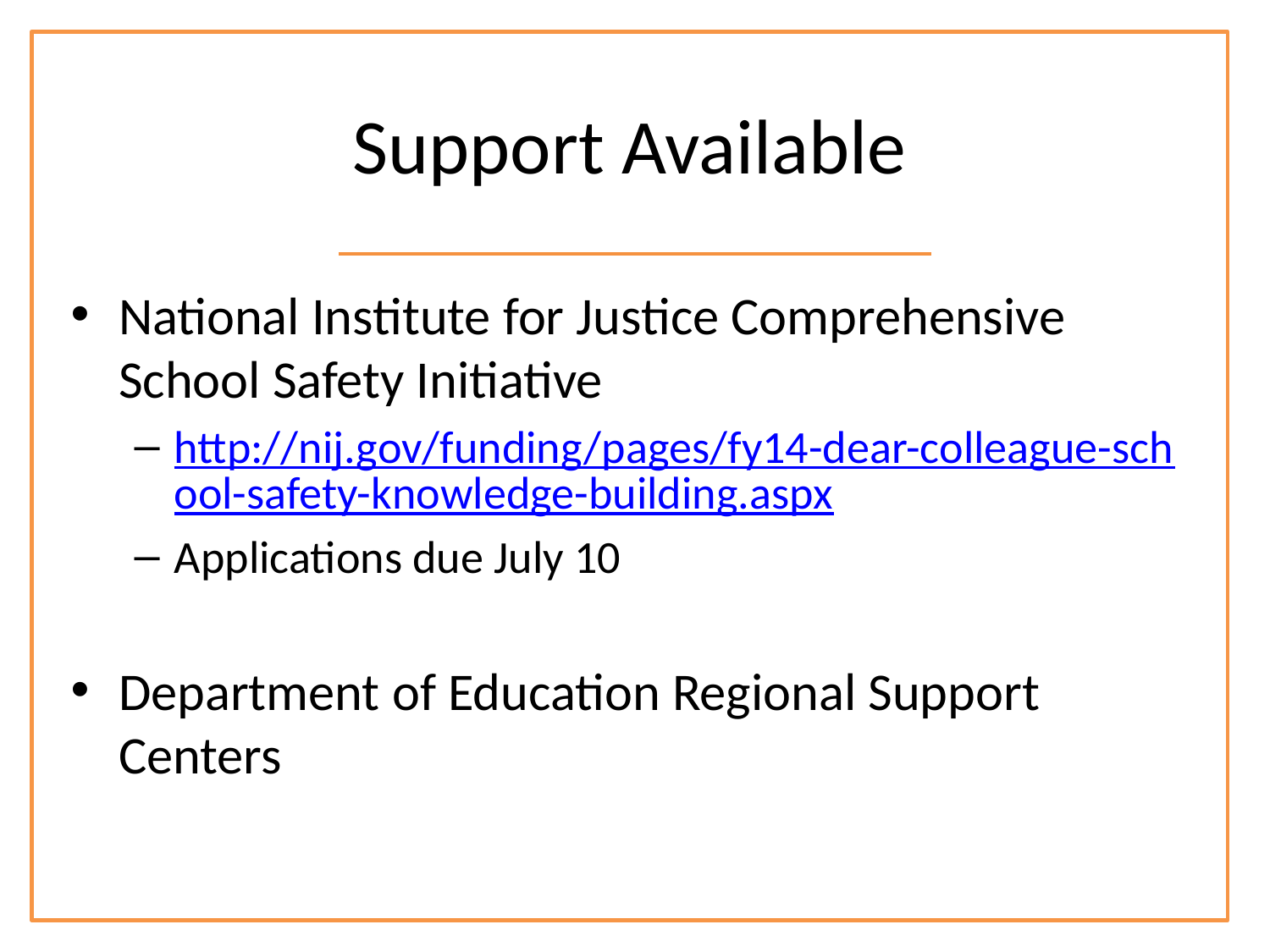

# Support Available
National Institute for Justice Comprehensive School Safety Initiative
http://nij.gov/funding/pages/fy14-dear-colleague-school-safety-knowledge-building.aspx
Applications due July 10

Department of Education Regional Support Centers